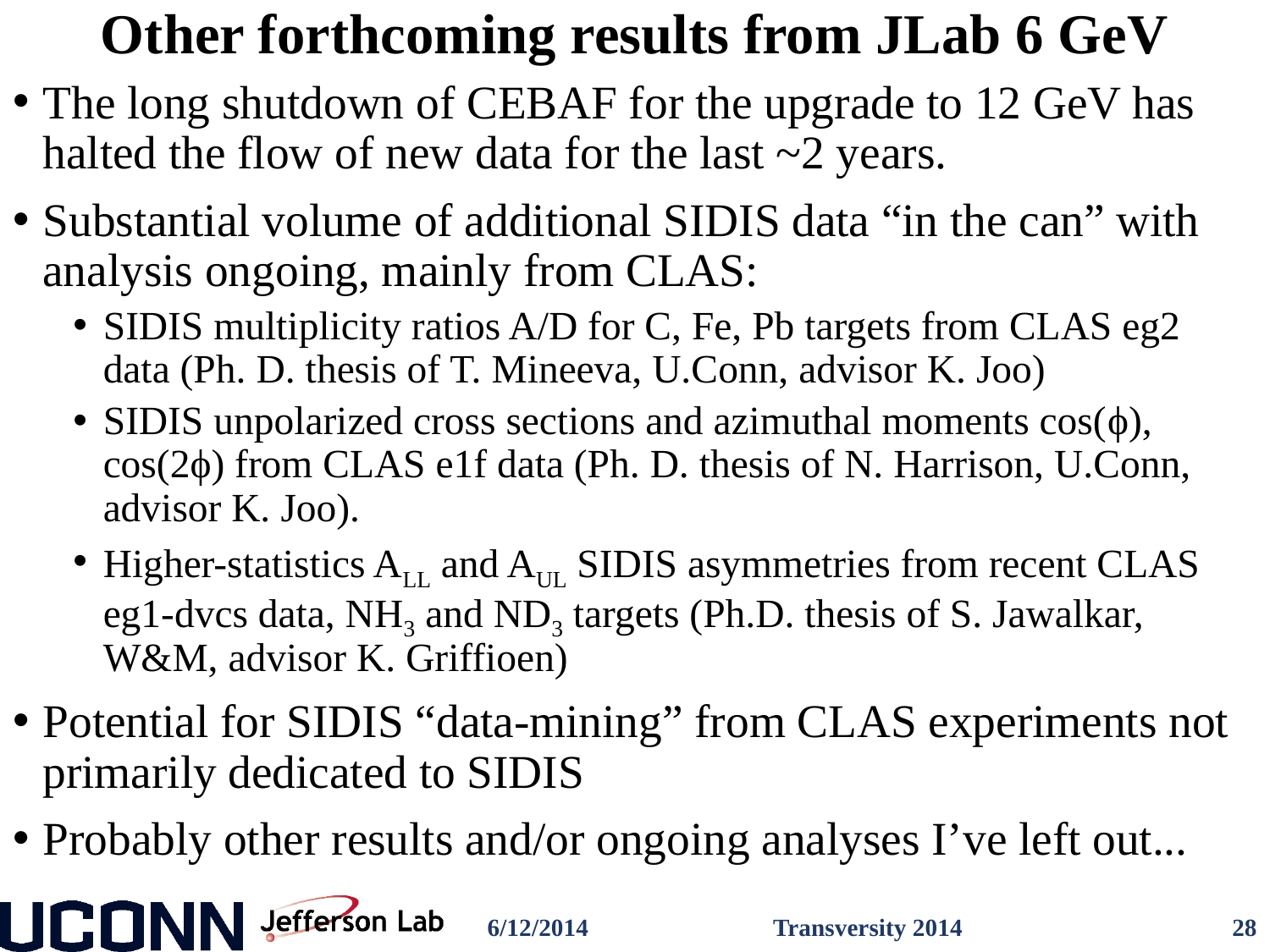

# Other forthcoming results from JLab 6 GeV
The long shutdown of CEBAF for the upgrade to 12 GeV has halted the flow of new data for the last ~2 years.
Substantial volume of additional SIDIS data “in the can” with analysis ongoing, mainly from CLAS:
SIDIS multiplicity ratios A/D for C, Fe, Pb targets from CLAS eg2 data (Ph. D. thesis of T. Mineeva, U.Conn, advisor K. Joo)
SIDIS unpolarized cross sections and azimuthal moments cos(ϕ), cos(2ϕ) from CLAS e1f data (Ph. D. thesis of N. Harrison, U.Conn, advisor K. Joo).
Higher-statistics ALL and AUL SIDIS asymmetries from recent CLAS eg1-dvcs data, NH3 and ND3 targets (Ph.D. thesis of S. Jawalkar, W&M, advisor K. Griffioen)
Potential for SIDIS “data-mining” from CLAS experiments not primarily dedicated to SIDIS
Probably other results and/or ongoing analyses I’ve left out...

6/12/2014
Transversity 2014
28